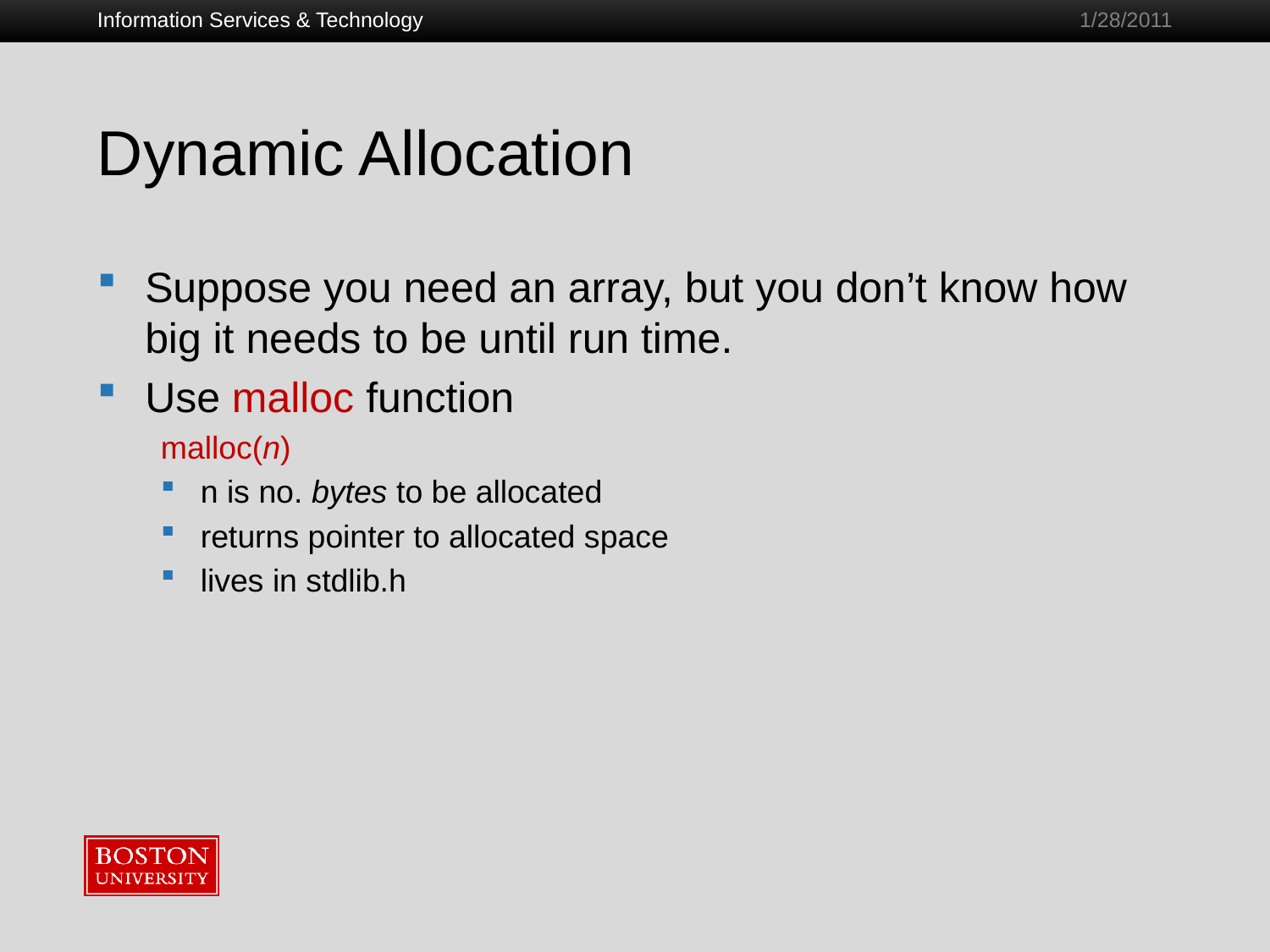

Information Services & Technology
1/28/2011
# Dynamic Allocation
Suppose you need an array, but you don’t know how big it needs to be until run time.
Use malloc function
malloc(n)
n is no. bytes to be allocated
returns pointer to allocated space
lives in stdlib.h
43